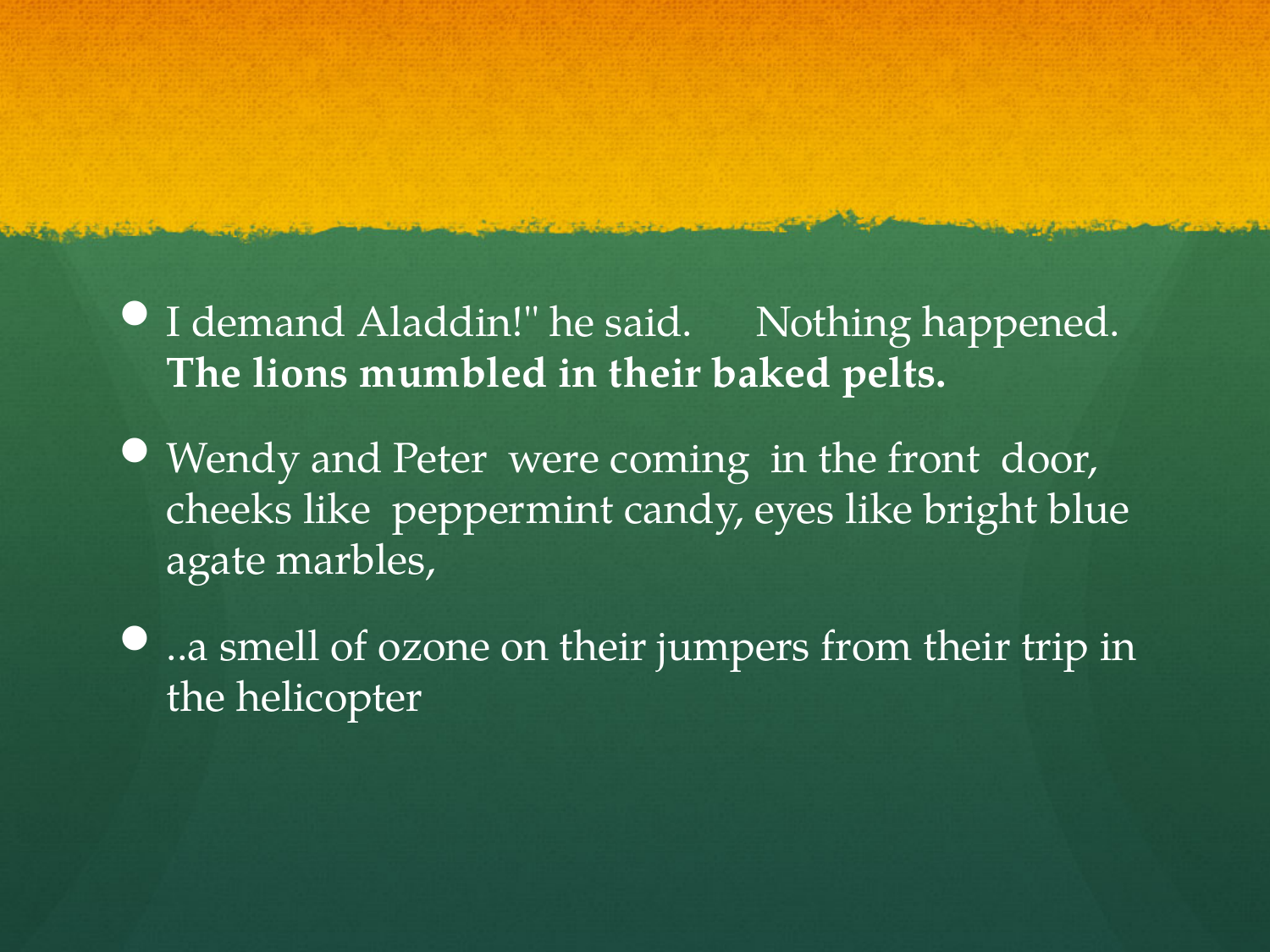

I demand Aladdin!" he said.      Nothing happened. The lions mumbled in their baked pelts.
Wendy and Peter  were coming  in the front  door, cheeks like  peppermint candy, eyes like bright blue agate marbles,
..a smell of ozone on their jumpers from their trip in the helicopter